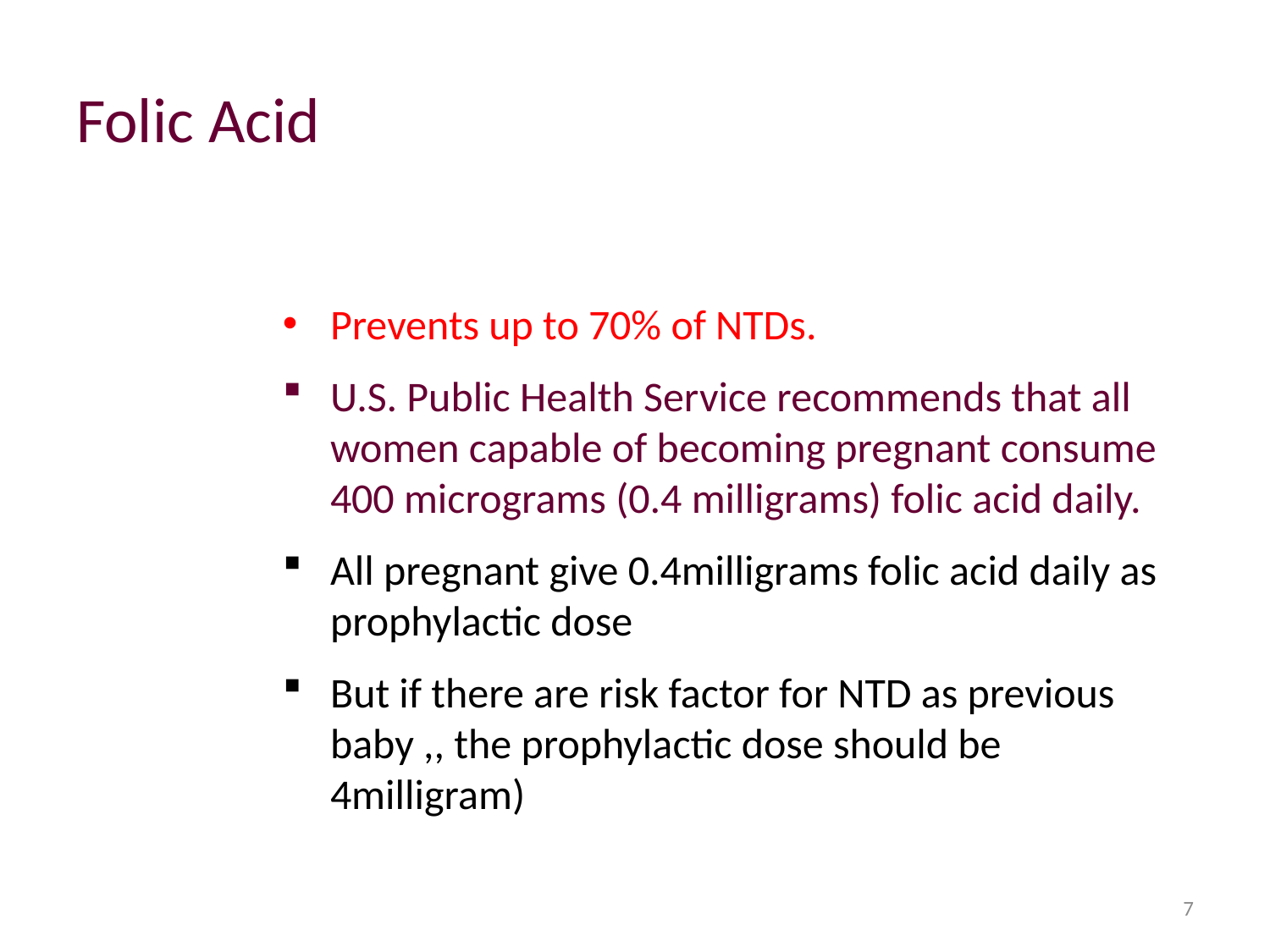

# Folic Acid
Prevents up to 70% of NTDs.
U.S. Public Health Service recommends that all women capable of becoming pregnant consume 400 micrograms (0.4 milligrams) folic acid daily.
All pregnant give 0.4milligrams folic acid daily as prophylactic dose
But if there are risk factor for NTD as previous baby ,, the prophylactic dose should be 4milligram)

7